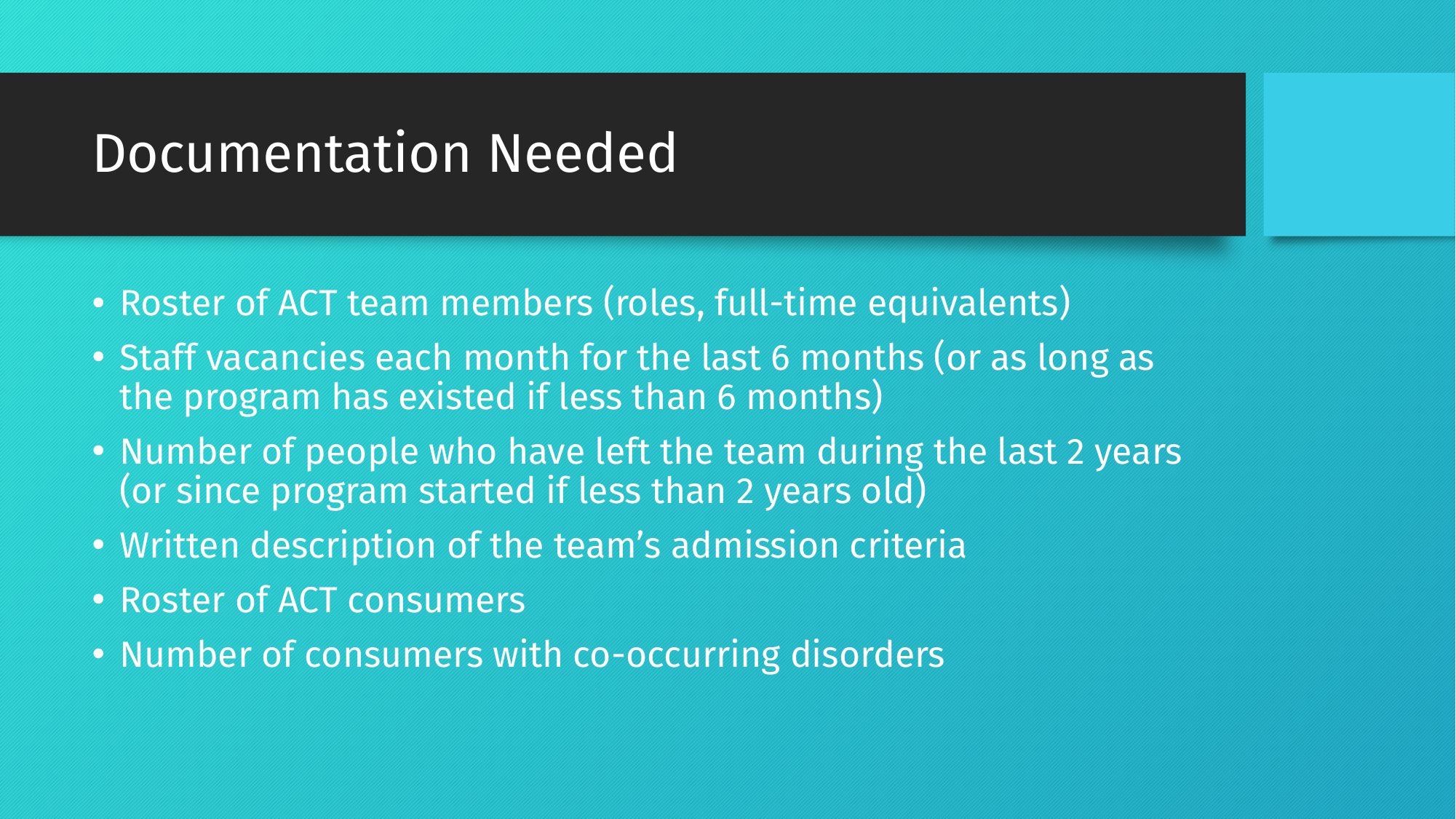

# Documentation Needed
Roster of ACT team members (roles, full-time equivalents)
Staff vacancies each month for the last 6 months (or as long as the program has existed if less than 6 months)
Number of people who have left the team during the last 2 years (or since program started if less than 2 years old)
Written description of the team’s admission criteria
Roster of ACT consumers
Number of consumers with co-occurring disorders